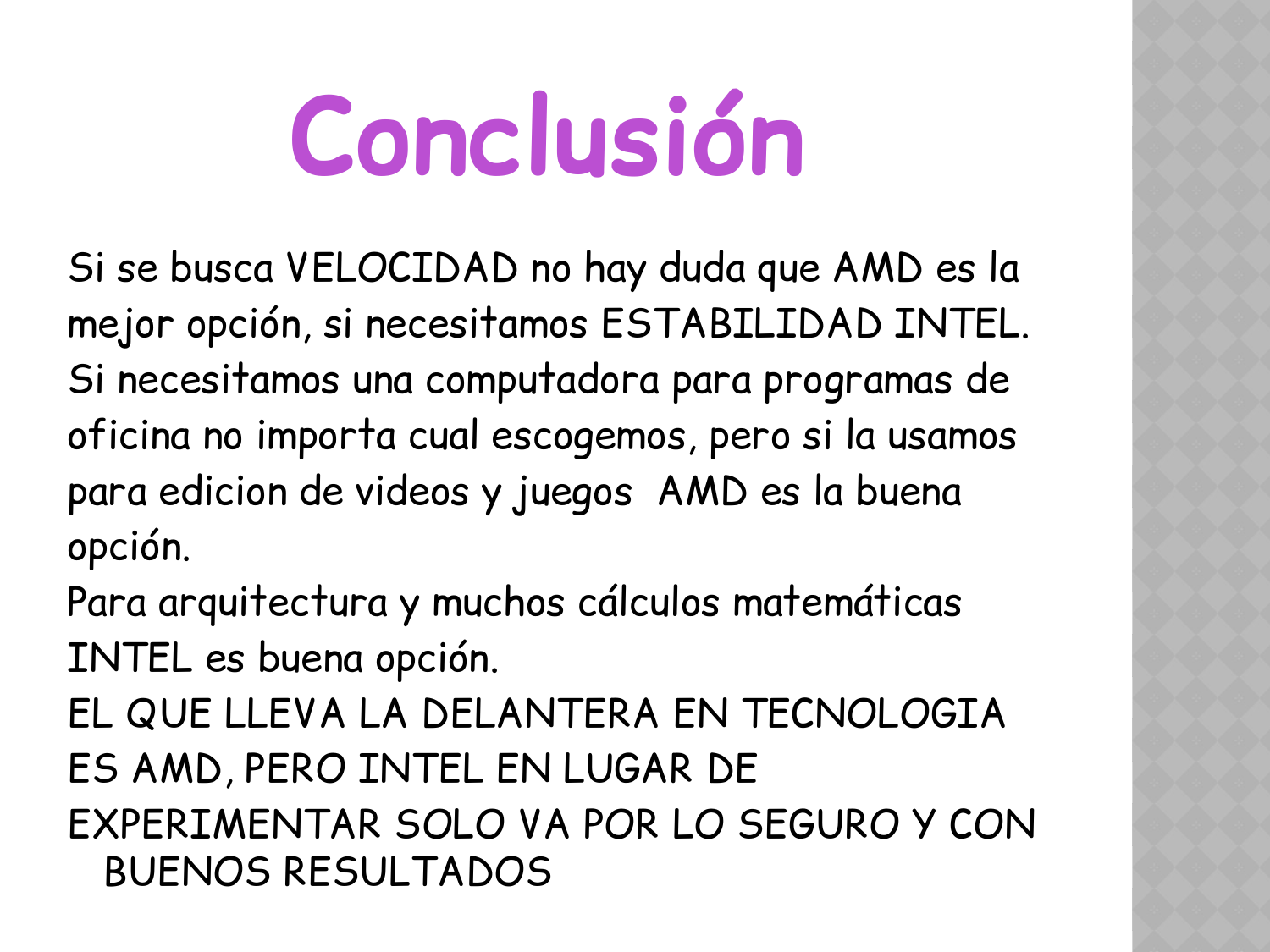

# Conclusión
Si se busca VELOCIDAD no hay duda que AMD es la
mejor opción, si necesitamos ESTABILIDAD INTEL.
Si necesitamos una computadora para programas de
oficina no importa cual escogemos, pero si la usamos
para edicion de videos y juegos  AMD es la buena
opción.
Para arquitectura y muchos cálculos matemáticas
INTEL es buena opción.
EL QUE LLEVA LA DELANTERA EN TECNOLOGIA
ES AMD, PERO INTEL EN LUGAR DE
EXPERIMENTAR SOLO VA POR LO SEGURO Y CON BUENOS RESULTADOS